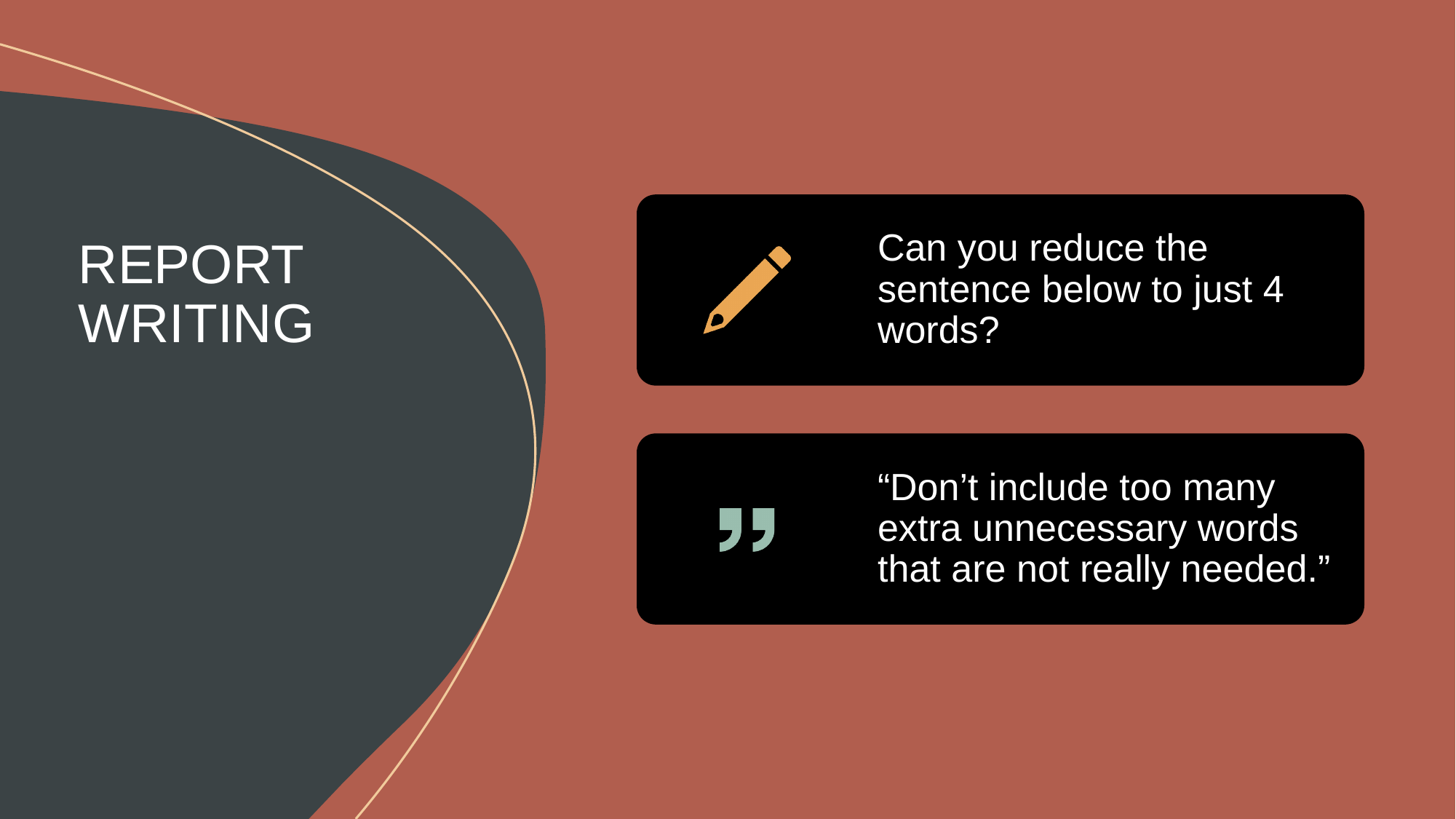

Can you reduce the sentence below to just 4 words?
“Don’t include too many extra unnecessary words that are not really needed.”
# REPORT WRITING